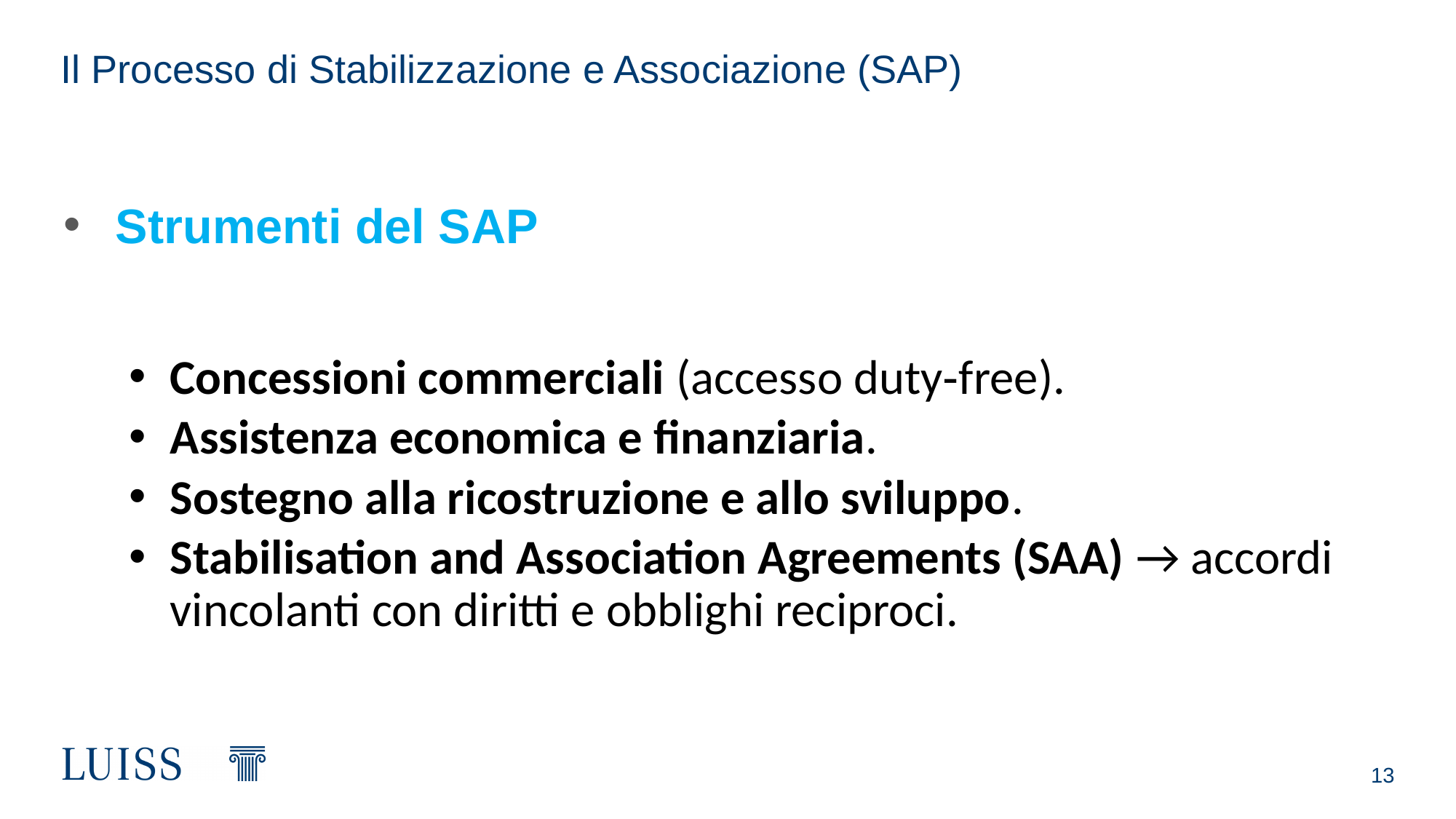

# Il Processo di Stabilizzazione e Associazione (SAP)
Strumenti del SAP

Concessioni commerciali (accesso duty‑free).
Assistenza economica e finanziaria.
Sostegno alla ricostruzione e allo sviluppo.
Stabilisation and Association Agreements (SAA) → accordi vincolanti con diritti e obblighi reciproci.

13